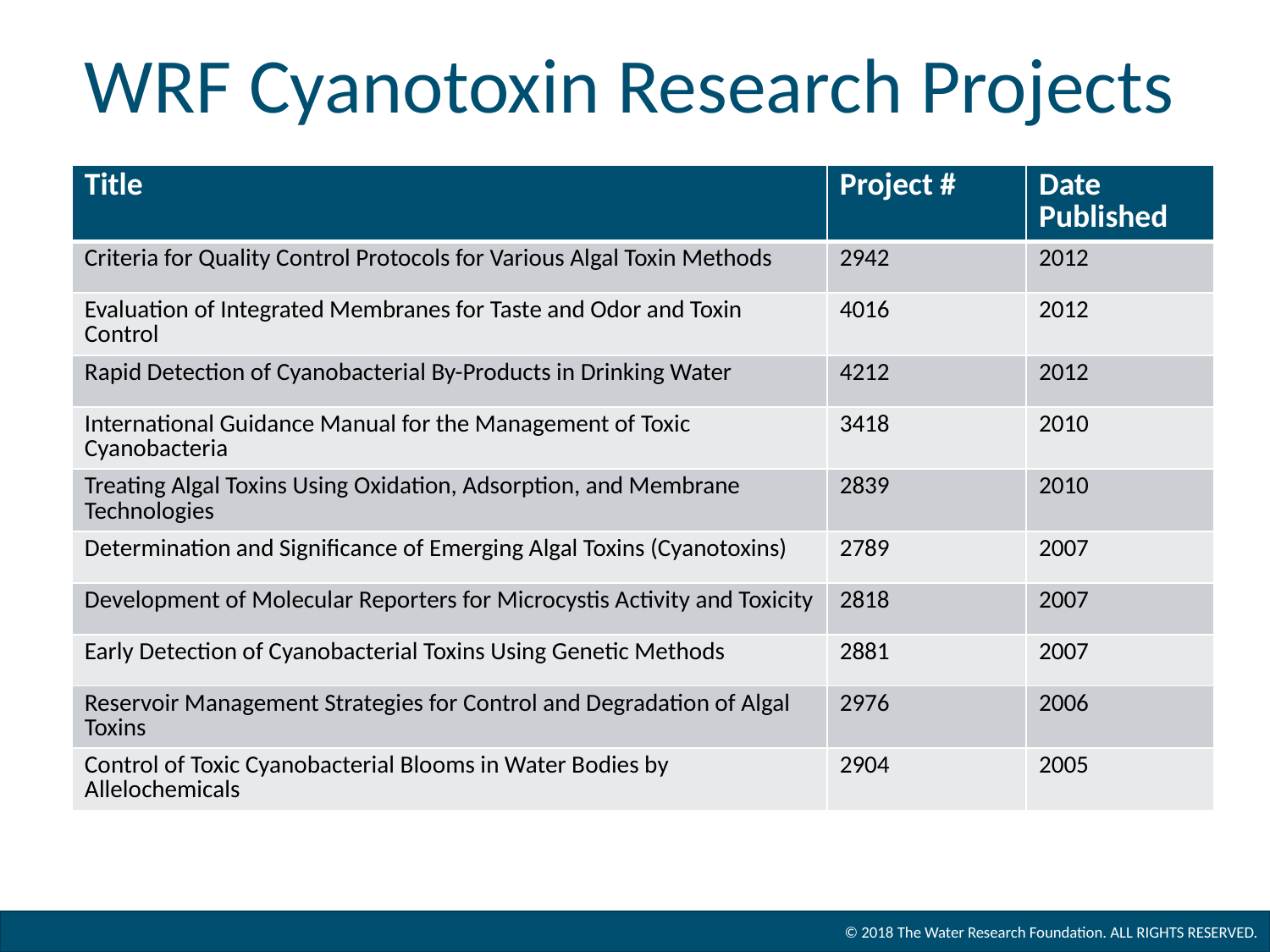

WRF Cyanotoxin Research Projects
| Title | Project # | Date Published |
| --- | --- | --- |
| Criteria for Quality Control Protocols for Various Algal Toxin Methods | 2942 | 2012 |
| Evaluation of Integrated Membranes for Taste and Odor and Toxin Control | 4016 | 2012 |
| Rapid Detection of Cyanobacterial By-Products in Drinking Water | 4212 | 2012 |
| International Guidance Manual for the Management of Toxic Cyanobacteria | 3418 | 2010 |
| Treating Algal Toxins Using Oxidation, Adsorption, and Membrane Technologies | 2839 | 2010 |
| Determination and Significance of Emerging Algal Toxins (Cyanotoxins) | 2789 | 2007 |
| Development of Molecular Reporters for Microcystis Activity and Toxicity | 2818 | 2007 |
| Early Detection of Cyanobacterial Toxins Using Genetic Methods | 2881 | 2007 |
| Reservoir Management Strategies for Control and Degradation of Algal Toxins | 2976 | 2006 |
| Control of Toxic Cyanobacterial Blooms in Water Bodies by Allelochemicals | 2904 | 2005 |